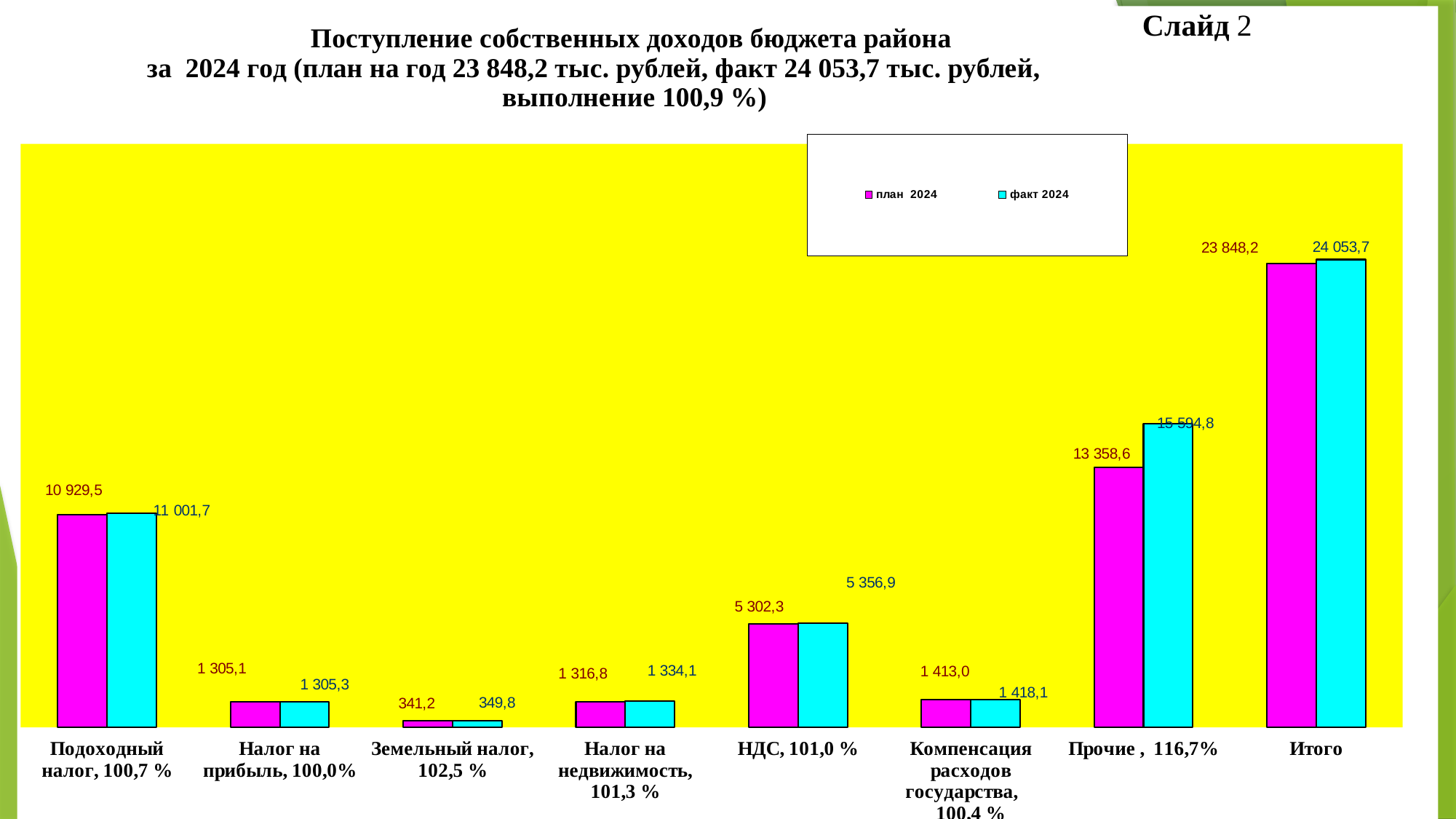

Слайд 2

### Chart: Поступление собственных доходов бюджета района
  за  2024 год (план на год 23 848,2 тыс. рублей, факт 24 053,7 тыс. рублей,               выполнение 100,9 %)

| Category | план  2024 | факт 2024 |
|---|---|---|
| Подоходный налог, 100,7 % | 10929.5 | 11001.7 |
| Налог на прибыль, 100,0% | 1305.1 | 1305.3 |
| Земельный налог, 102,5 % | 341.2 | 349.8 |
| Налог на недвижимость, 101,3 % | 1316.8 | 1334.1 |
| НДС, 101,0 % | 5302.3 | 5356.9 |
| Компенсация расходов государства,     100,4 % | 1413.0 | 1418.1 |
| Прочие ,  116,7% | 13358.6 | 15594.8 |
| Итого | 23848.2 | 24053.7 |